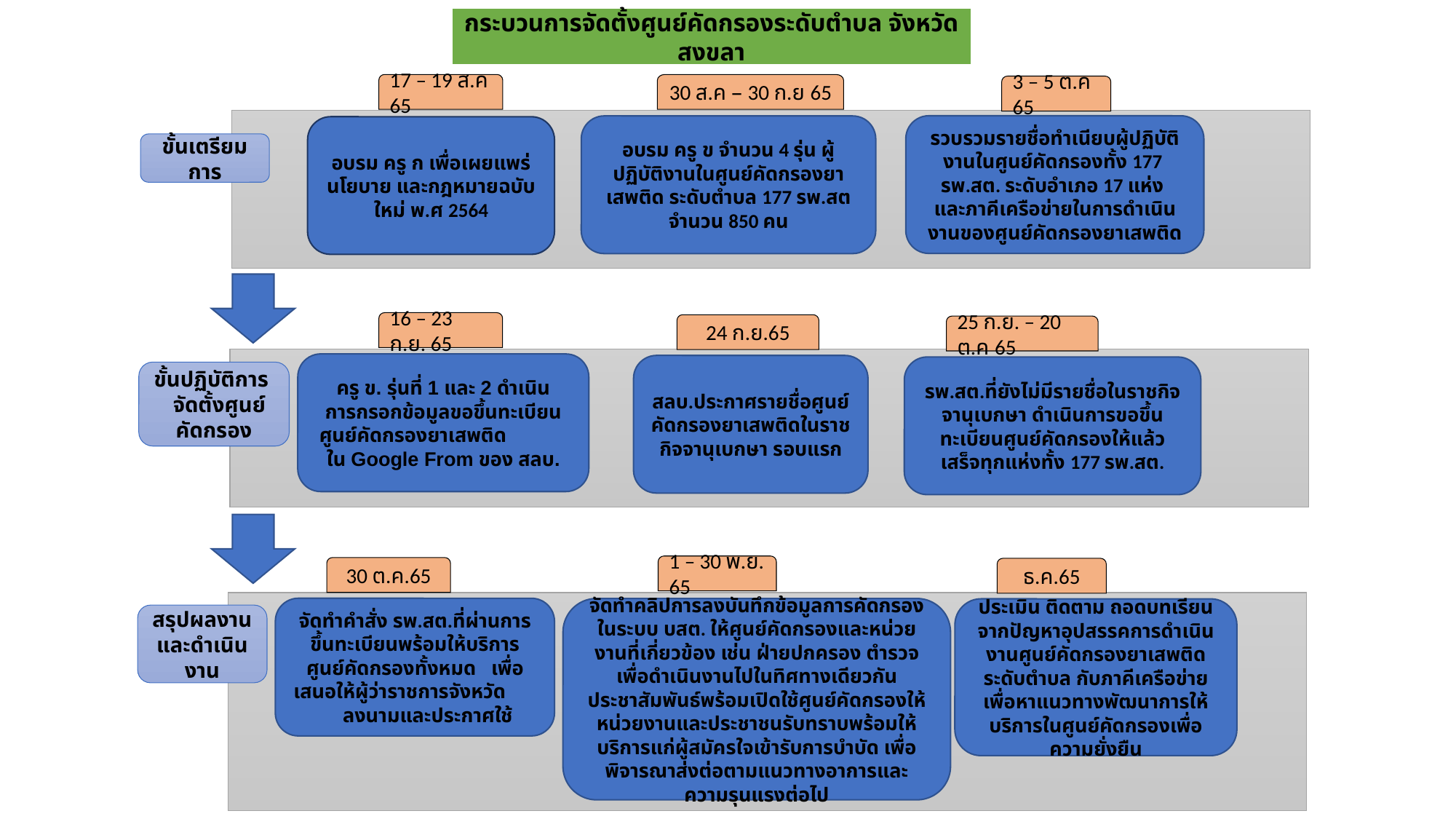

กระบวนการจัดตั้งศูนย์คัดกรองระดับตำบล จังหวัดสงขลา

17 – 19 ส.ค 65
30 ส.ค – 30 ก.ย 65
3 – 5 ต.ค 65

รวบรวมรายชื่อทำเนียบผู้ปฏิบัติงานในศูนย์คัดกรองทั้ง 177  รพ.สต. ระดับอำเภอ 17 แห่ง  และภาคีเครือข่ายในการดำเนินงานของศูนย์คัดกรองยาเสพติด
อบรม ครู ข จำนวน 4 รุ่น ผู้ปฏิบัติงานในศูนย์คัดกรองยาเสพติด ระดับตำบล 177 รพ.สต จำนวน 850 คน
อบรม ครู ก เพื่อเผยแพร่นโยบาย และกฎหมายฉบับใหม่ พ.ศ 2564
ขั้นเตรียมการ

16 – 23 ก.ย. 65
24 ก.ย.65
25 ก.ย. – 20 ต.ค 65

ครู ข. รุ่นที่ 1 และ 2 ดำเนินการกรอกข้อมูลขอขึ้นทะเบียนศูนย์คัดกรองยาเสพติด             ใน Google From ของ สลบ.
สลบ.ประกาศรายชื่อศูนย์คัดกรองยาเสพติดในราชกิจจานุเบกษา รอบแรก
รพ.สต.ที่ยังไม่มีรายชื่อในราชกิจจานุเบกษา ดำเนินการขอขึ้นทะเบียนศูนย์คัดกรองให้แล้วเสร็จทุกแห่งทั้ง 177 รพ.สต.
ขั้นปฏิบัติการ    จัดตั้งศูนย์คัดกรอง

1 – 30 พ.ย. 65
30 ต.ค.65
ธ.ค.65

จัดทำคำสั่ง รพ.สต.ที่ผ่านการขึ้นทะเบียนพร้อมให้บริการศูนย์คัดกรองทั้งหมด   เพื่อเสนอให้ผู้ว่าราชการจังหวัด            ลงนามและประกาศใช้
จัดทำคลิปการลงบันทึกข้อมูลการคัดกรองในระบบ บสต. ให้ศูนย์คัดกรองและหน่วยงานที่เกี่ยวข้อง เช่น ฝ่ายปกครอง ตำรวจ เพื่อดำเนินงานไปในทิศทางเดียวกัน ประชาสัมพันธ์พร้อมเปิดใช้ศูนย์คัดกรองให้หน่วยงานและประชาชนรับทราบพร้อมให้บริการแก่ผู้สมัครใจเข้ารับการบำบัด เพื่อพิจารณาส่งต่อตามแนวทางอาการและความรุนแรงต่อไป
ประเมิน ติดตาม ถอดบทเรียน จากปัญหาอุปสรรคการดำเนินงานศูนย์คัดกรองยาเสพติดระดับตำบล กับภาคีเครือข่าย เพื่อหาแนวทางพัฒนาการให้บริการในศูนย์คัดกรองเพื่อความยั่งยืน
สรุปผลงานและดำเนินงาน